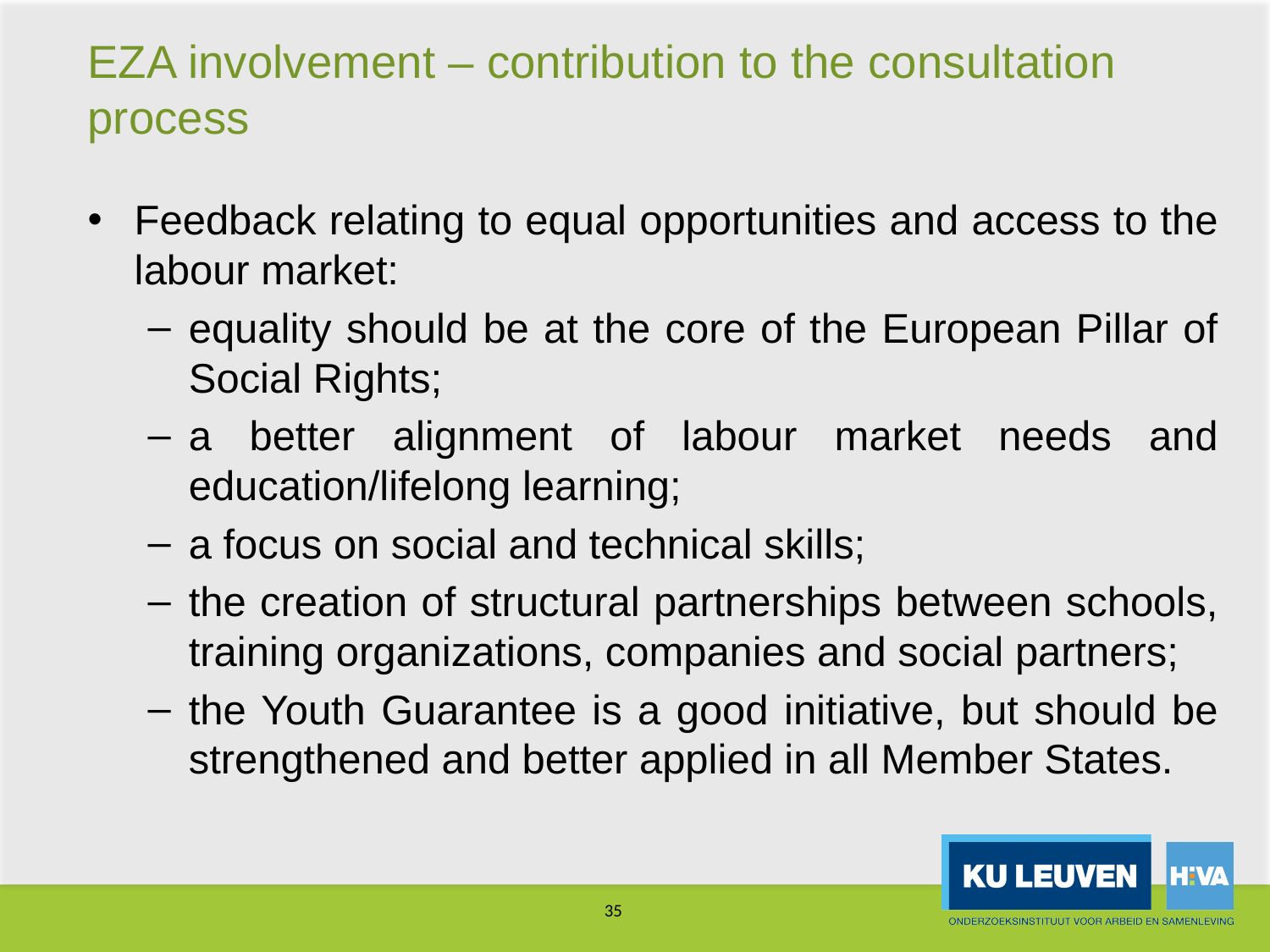

# EZA involvement – contribution to the consultation process
Feedback relating to equal opportunities and access to the labour market:
equality should be at the core of the European Pillar of Social Rights;
a better alignment of labour market needs and education/lifelong learning;
a focus on social and technical skills;
the creation of structural partnerships between schools, training organizations, companies and social partners;
the Youth Guarantee is a good initiative, but should be strengthened and better applied in all Member States.
35